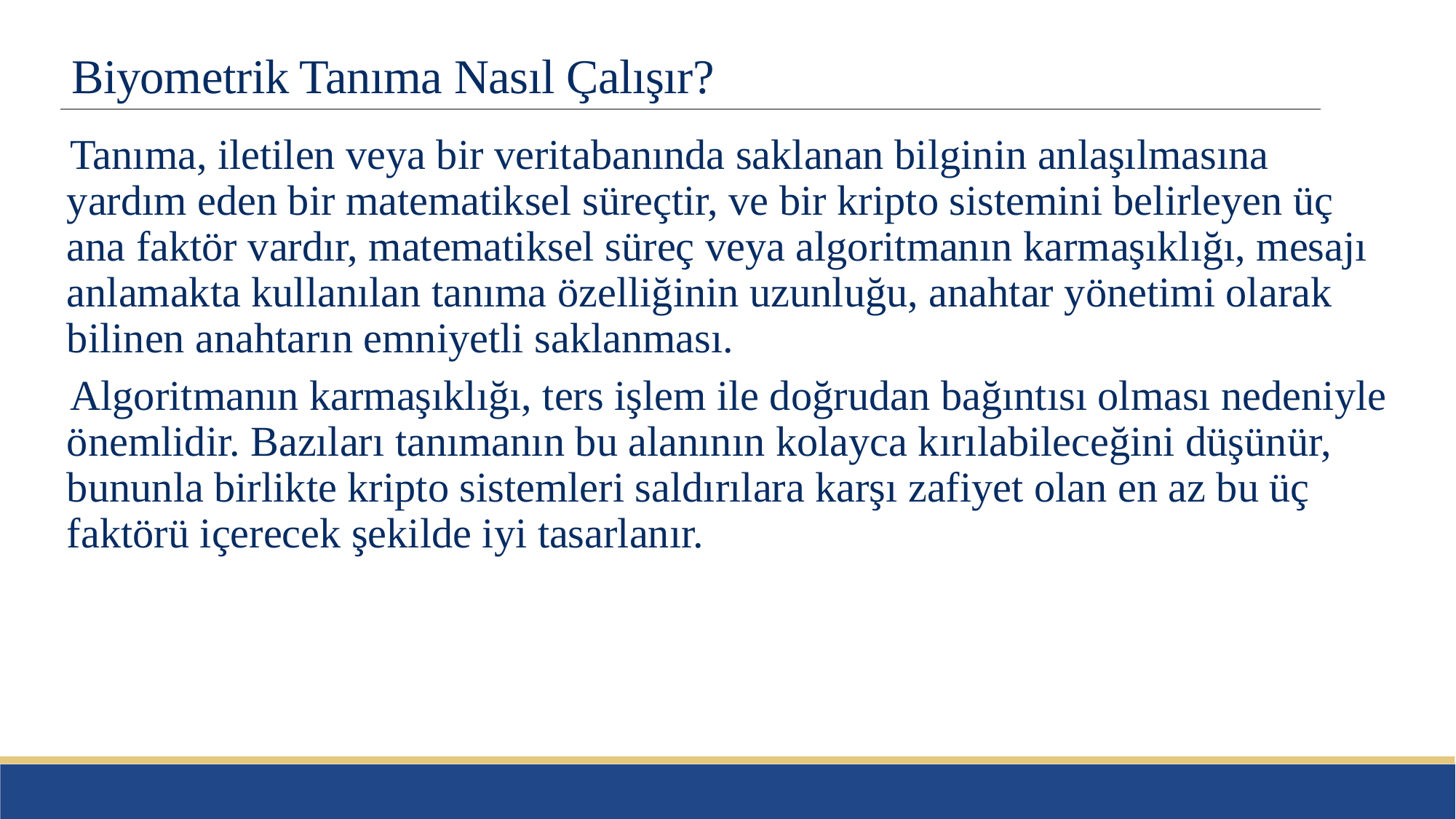

# Biyometrik Tanıma Nasıl Çalışır?
Tanıma, iletilen veya bir veritabanında saklanan bilginin anlaşılmasına yardım eden bir matematiksel süreçtir, ve bir kripto sistemini belirleyen üç ana faktör vardır, matematiksel süreç veya algoritmanın karmaşıklığı, mesajı anlamakta kullanılan tanıma özelliğinin uzunluğu, anahtar yönetimi olarak bilinen anahtarın emniyetli saklanması.
Algoritmanın karmaşıklığı, ters işlem ile doğrudan bağıntısı olması nedeniyle önemlidir. Bazıları tanımanın bu alanının kolayca kırılabileceğini düşünür, bununla birlikte kripto sistemleri saldırılara karşı zafiyet olan en az bu üç faktörü içerecek şekilde iyi tasarlanır.